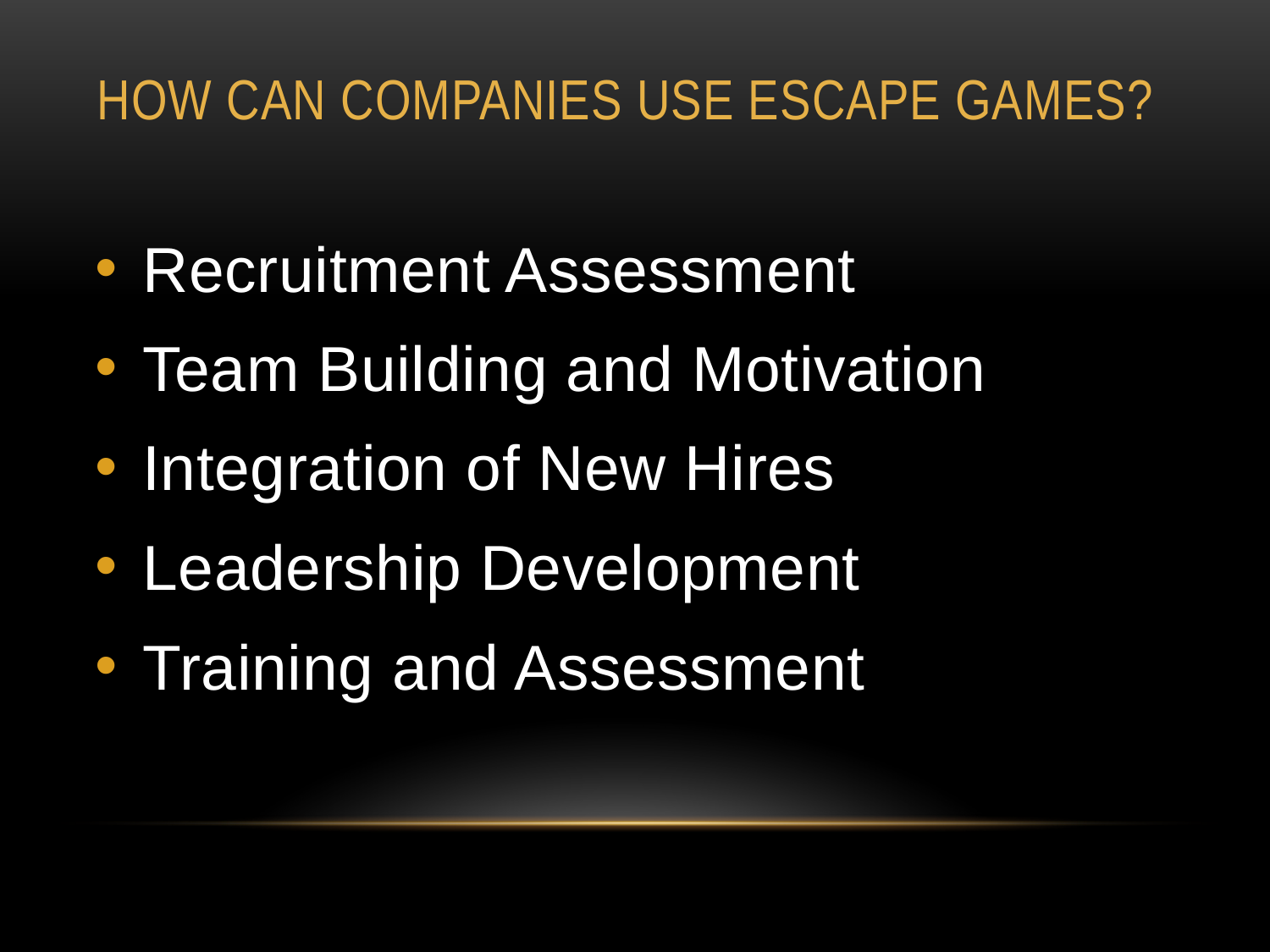

# How can companies use escape games?
Recruitment Assessment
Team Building and Motivation
Integration of New Hires
Leadership Development
Training and Assessment